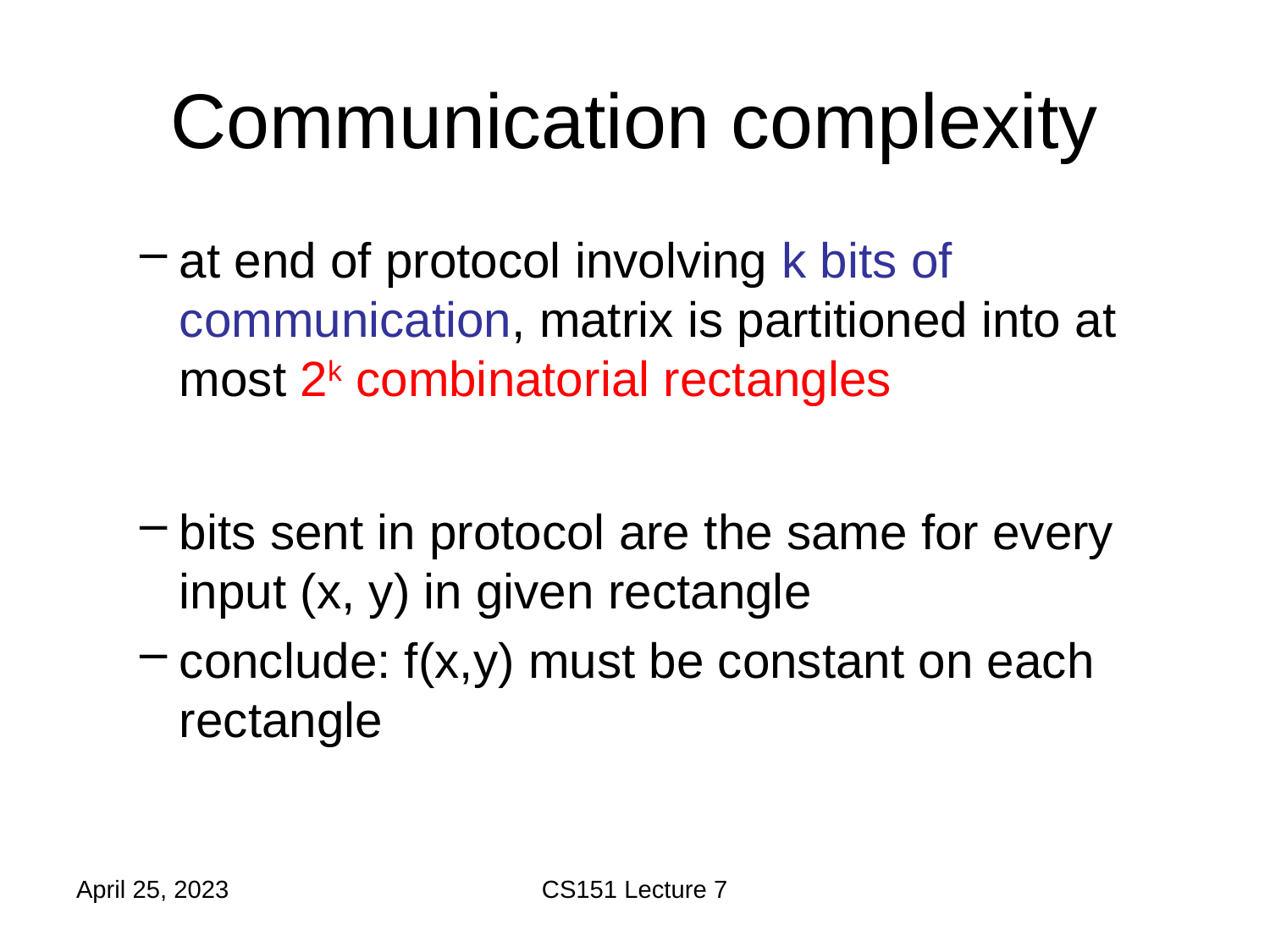

# Communication complexity
at end of protocol involving k bits of communication, matrix is partitioned into at most 2k combinatorial rectangles

bits sent in protocol are the same for every input (x, y) in given rectangle
conclude: f(x,y) must be constant on each rectangle
April 25, 2023
CS151 Lecture 7